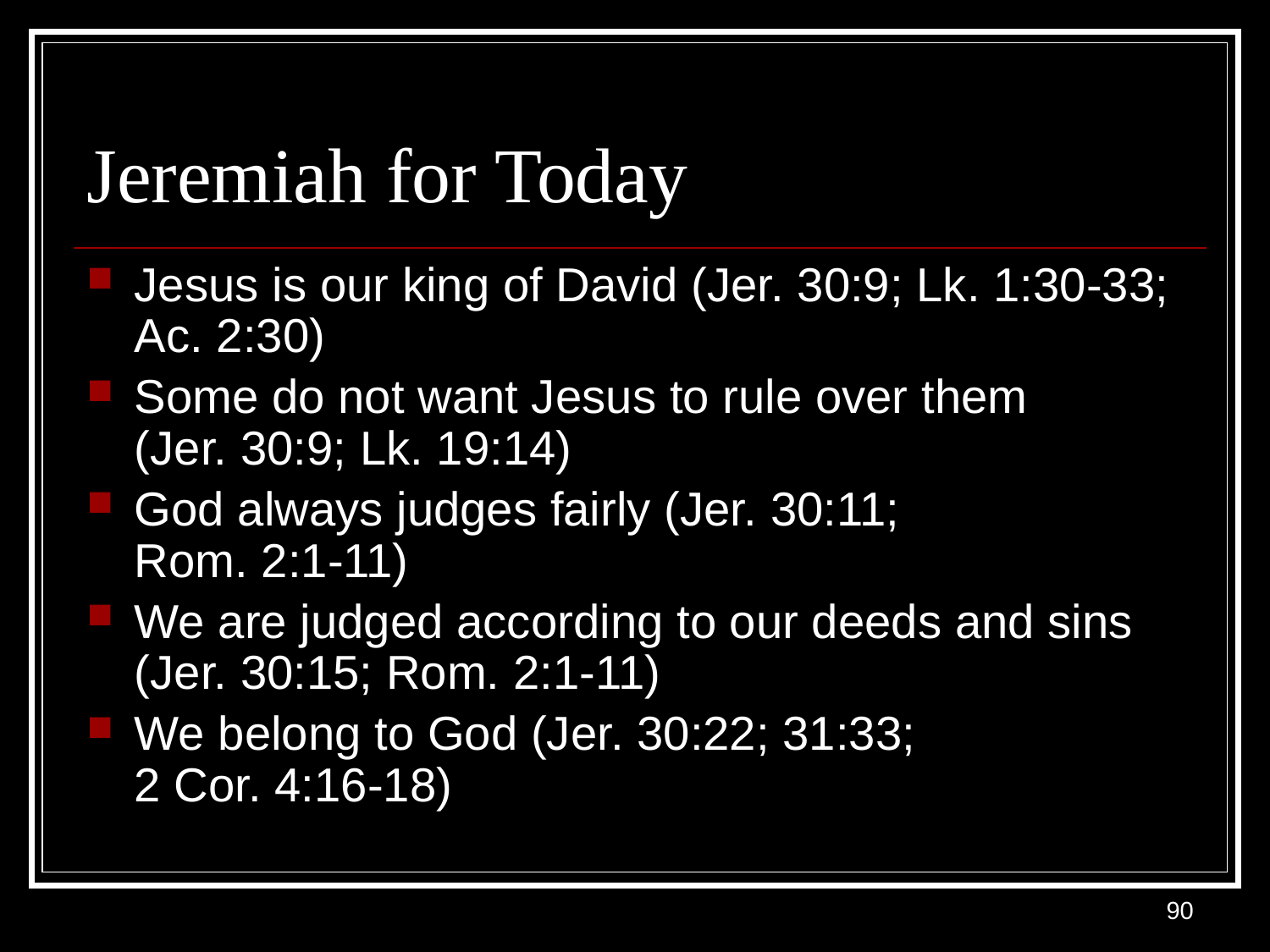

# Jeremiah for Today
Jesus is our king of David (Jer. 30:9; Lk. 1:30-33; Ac. 2:30)
Some do not want Jesus to rule over them      (Jer. 30:9; Lk. 19:14)
God always judges fairly (Jer. 30:11;              Rom. 2:1-11)
We are judged according to our deeds and sins (Jer. 30:15; Rom. 2:1-11)
We belong to God (Jer. 30:22; 31:33;                   2 Cor. 4:16-18)
90